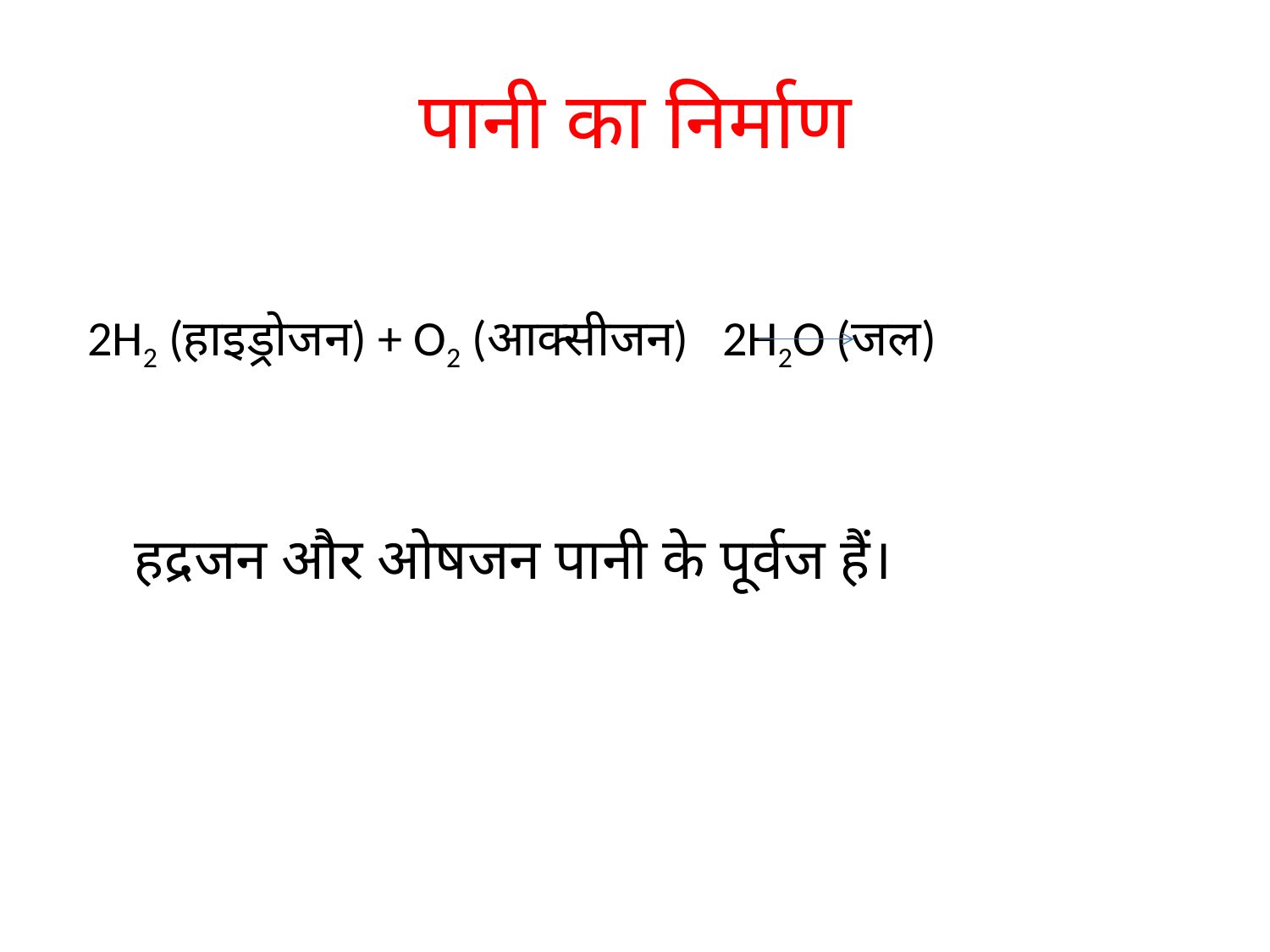

# पानी का निर्माण

 2H2 (हाइड्रोजन) + O2 (आक्सीजन) 	 2H2O (जल)

    हद्रजन और ओषजन पानी के पूर्वज हैं।